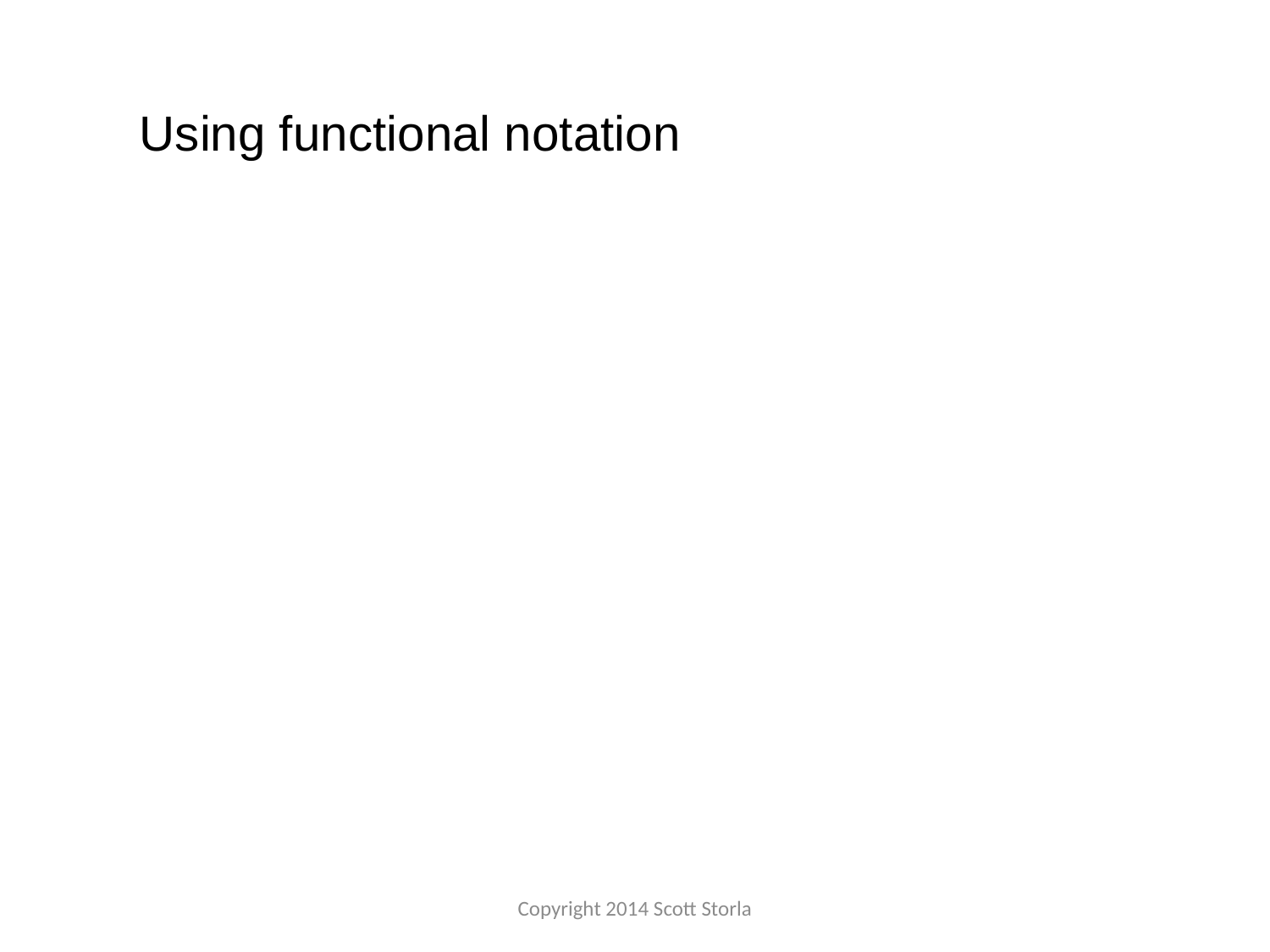

Using functional notation
Copyright 2014 Scott Storla